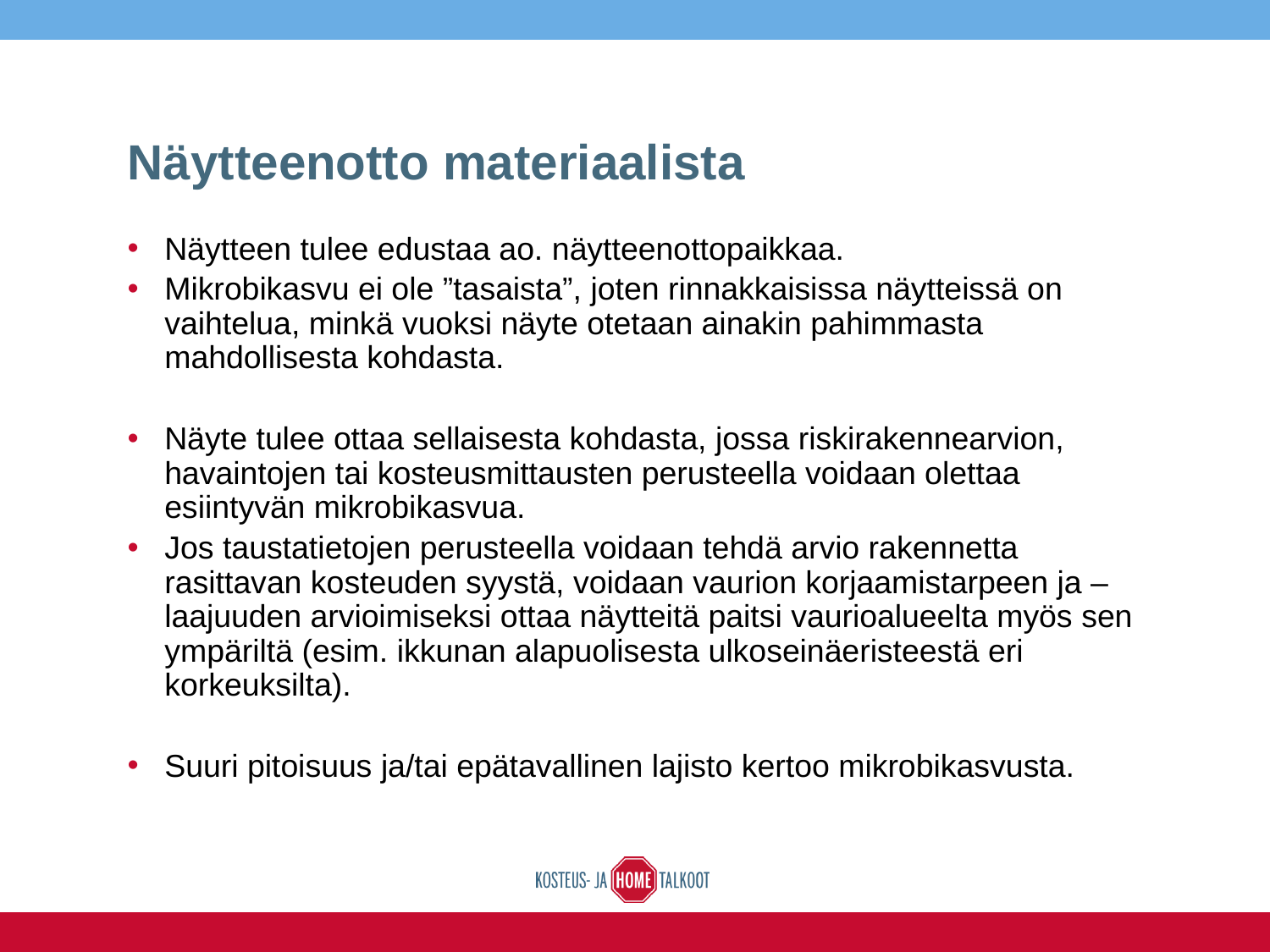

# Näytteenotto materiaalista
Näytteen tulee edustaa ao. näytteenottopaikkaa.
Mikrobikasvu ei ole ”tasaista”, joten rinnakkaisissa näytteissä on vaihtelua, minkä vuoksi näyte otetaan ainakin pahimmasta mahdollisesta kohdasta.

Näyte tulee ottaa sellaisesta kohdasta, jossa riskirakennearvion, havaintojen tai kosteusmittausten perusteella voidaan olettaa esiintyvän mikrobikasvua.
Jos taustatietojen perusteella voidaan tehdä arvio rakennetta rasittavan kosteuden syystä, voidaan vaurion korjaamistarpeen ja –laajuuden arvioimiseksi ottaa näytteitä paitsi vaurioalueelta myös sen ympäriltä (esim. ikkunan alapuolisesta ulkoseinäeristeestä eri korkeuksilta).

Suuri pitoisuus ja/tai epätavallinen lajisto kertoo mikrobikasvusta.
16.6.2016
7